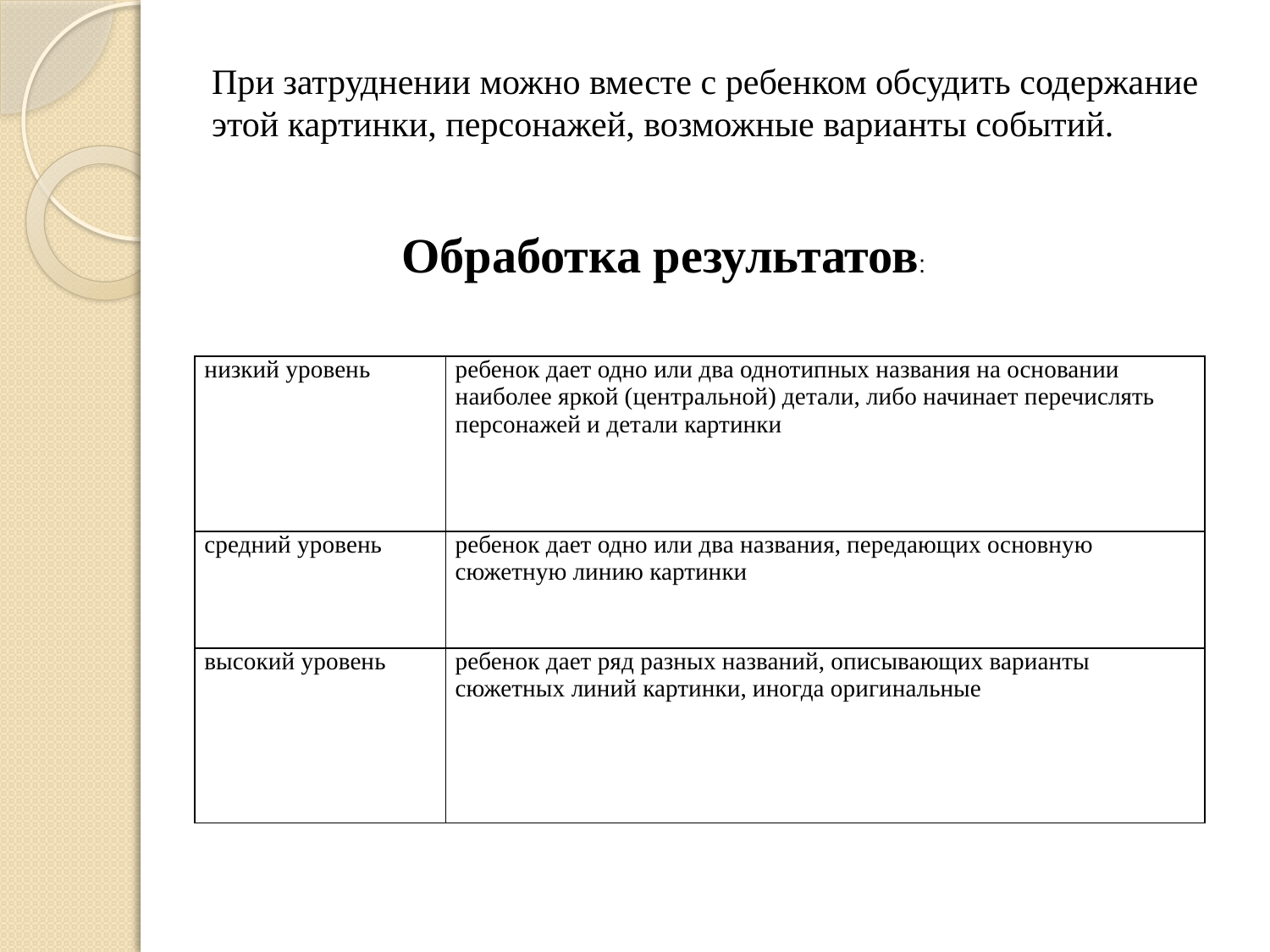

# При затруднении можно вместе с ребенком обсудить содержание этой картинки, персонажей, возможные варианты событий.
Обработка результатов:

| низкий уровень | ребенок дает одно или два однотипных названия на основании наиболее яркой (центральной) детали, либо начинает перечислять персонажей и детали картинки |
| --- | --- |
| средний уровень | ребенок дает одно или два названия, передающих основную сюжетную линию картинки |
| высокий уровень | ребенок дает ряд разных названий, описывающих варианты сюжетных линий картинки, иногда оригинальные |